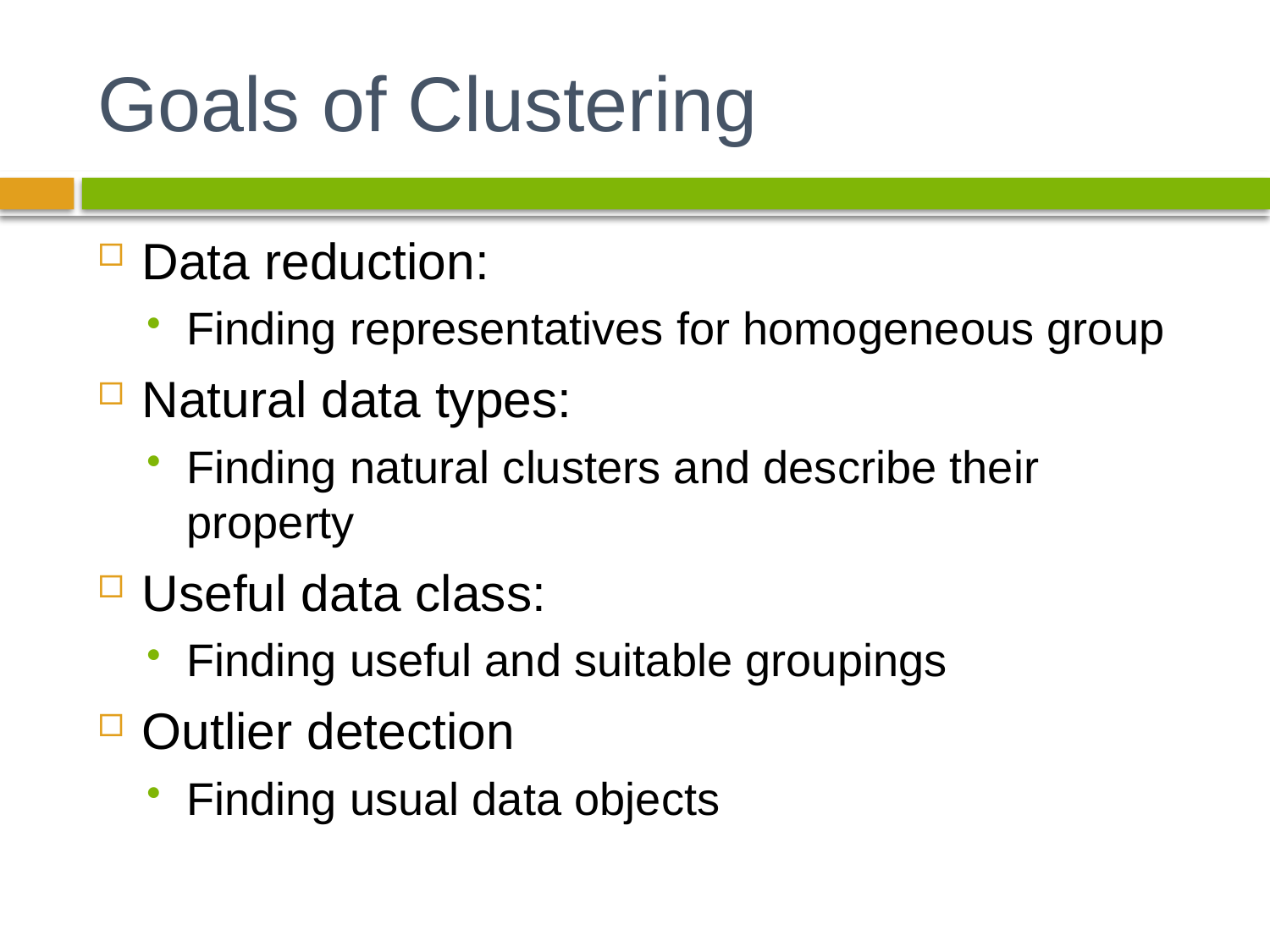

# Goals of Clustering
Data reduction:
Finding representatives for homogeneous group
Natural data types:
Finding natural clusters and describe their property
Useful data class:
Finding useful and suitable groupings
Outlier detection
Finding usual data objects